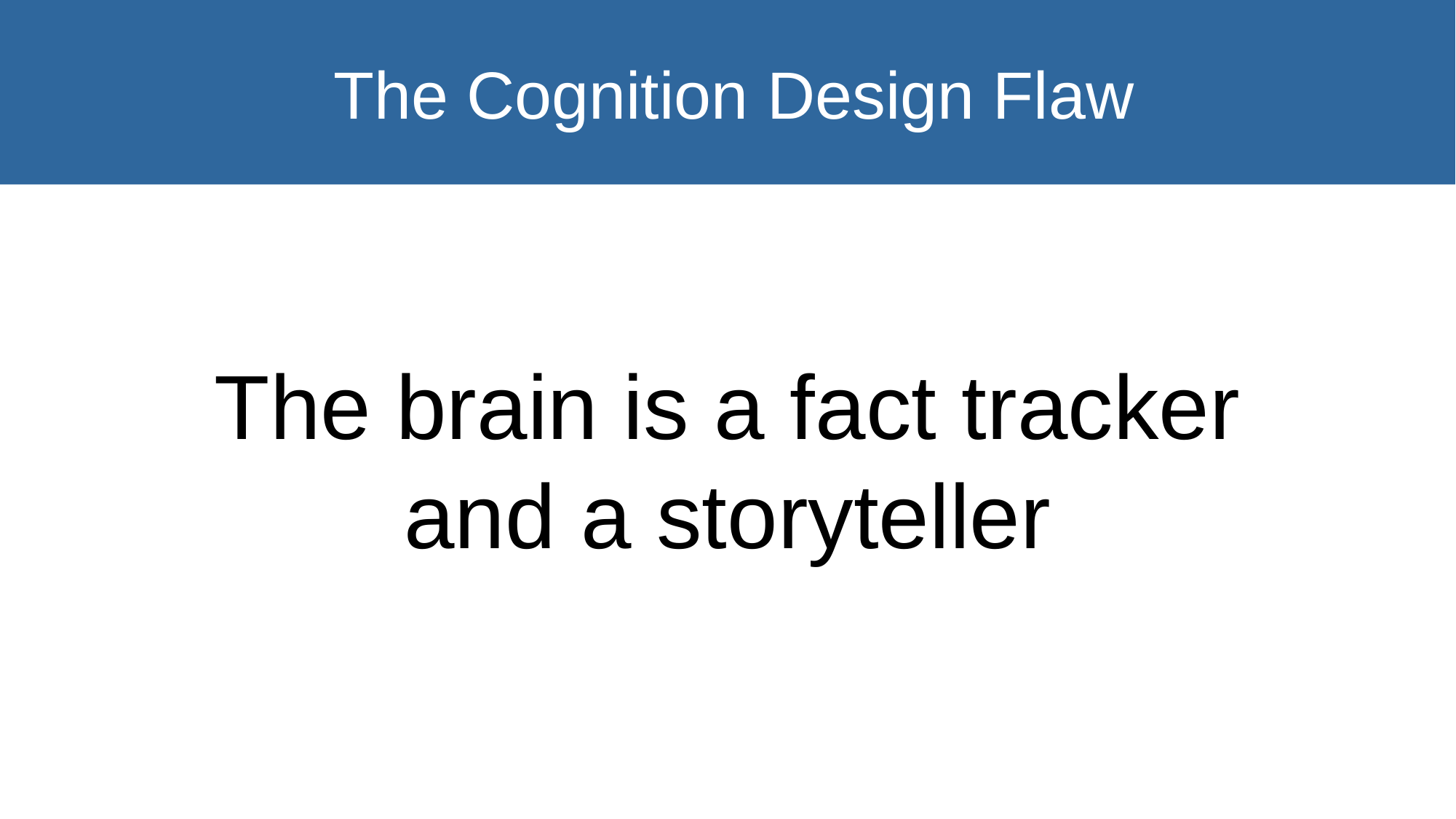

The Cognition Design Flaw
The brain is a fact tracker and a storyteller